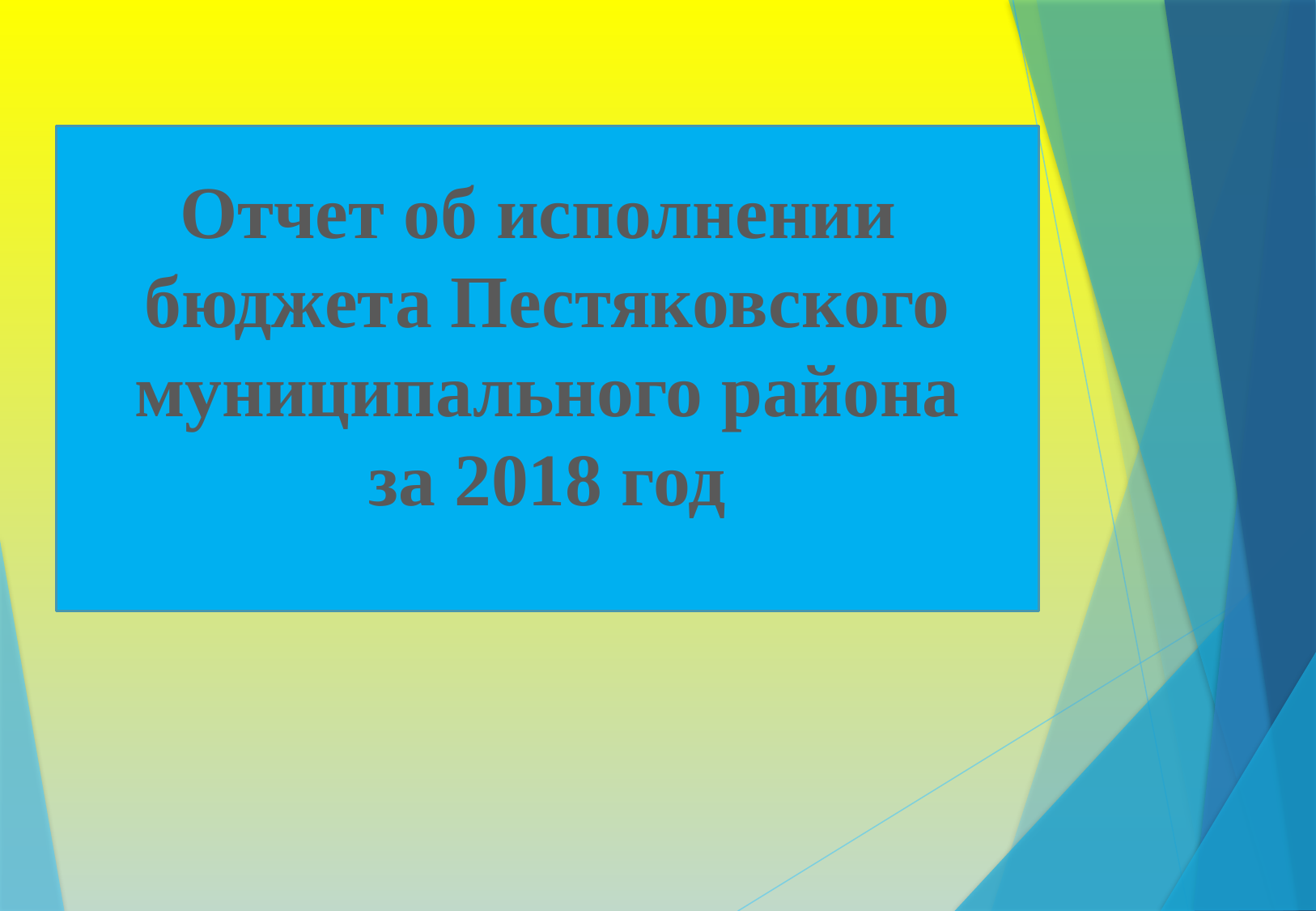

Отчет об исполнении  бюджета Пестяковского муниципального района
 за 2018 год